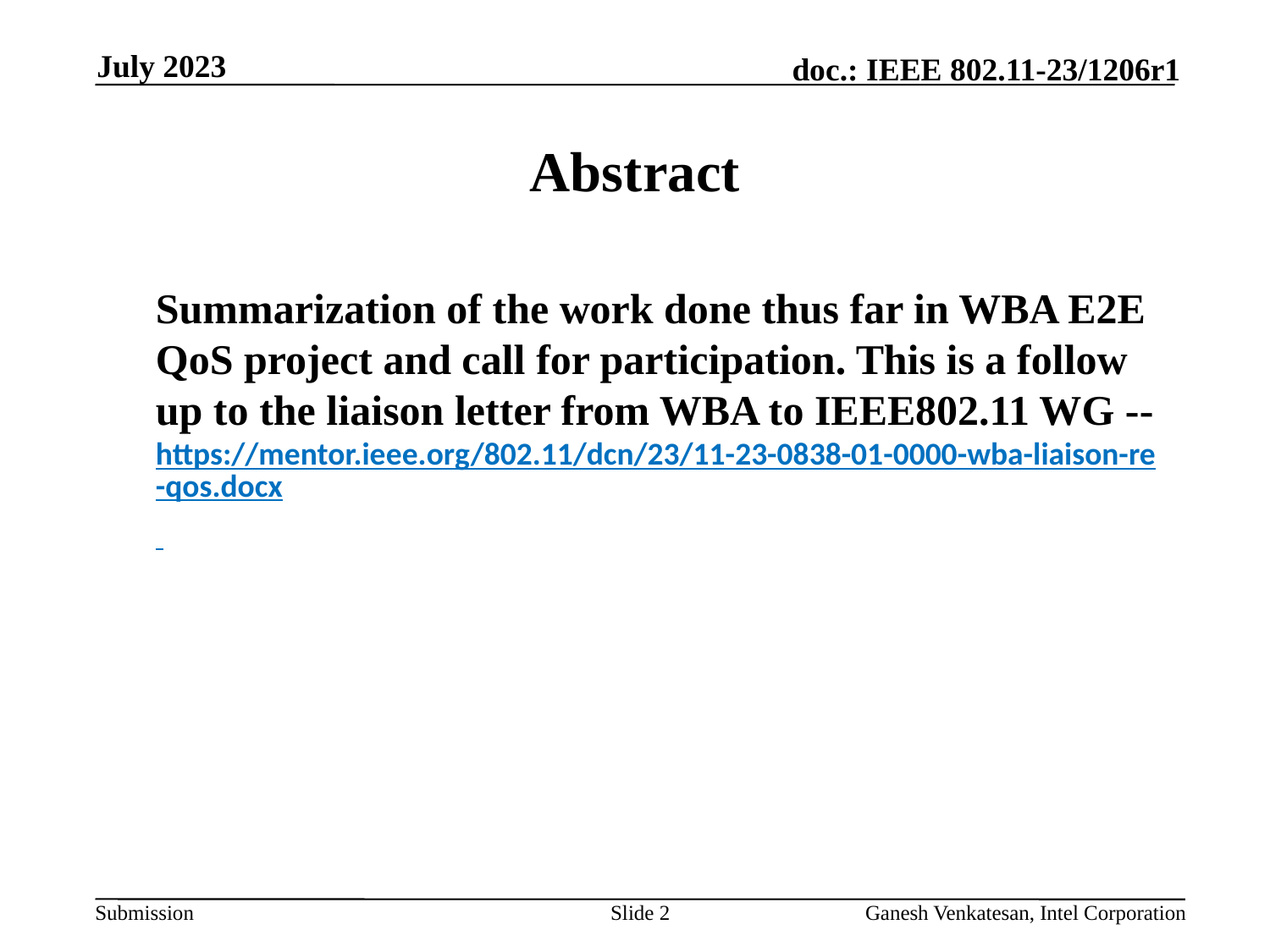

July 2023
# Abstract
Summarization of the work done thus far in WBA E2E QoS project and call for participation. This is a follow up to the liaison letter from WBA to IEEE802.11 WG -- https://mentor.ieee.org/802.11/dcn/23/11-23-0838-01-0000-wba-liaison-re-qos.docx
Slide 2
Ganesh Venkatesan, Intel Corporation